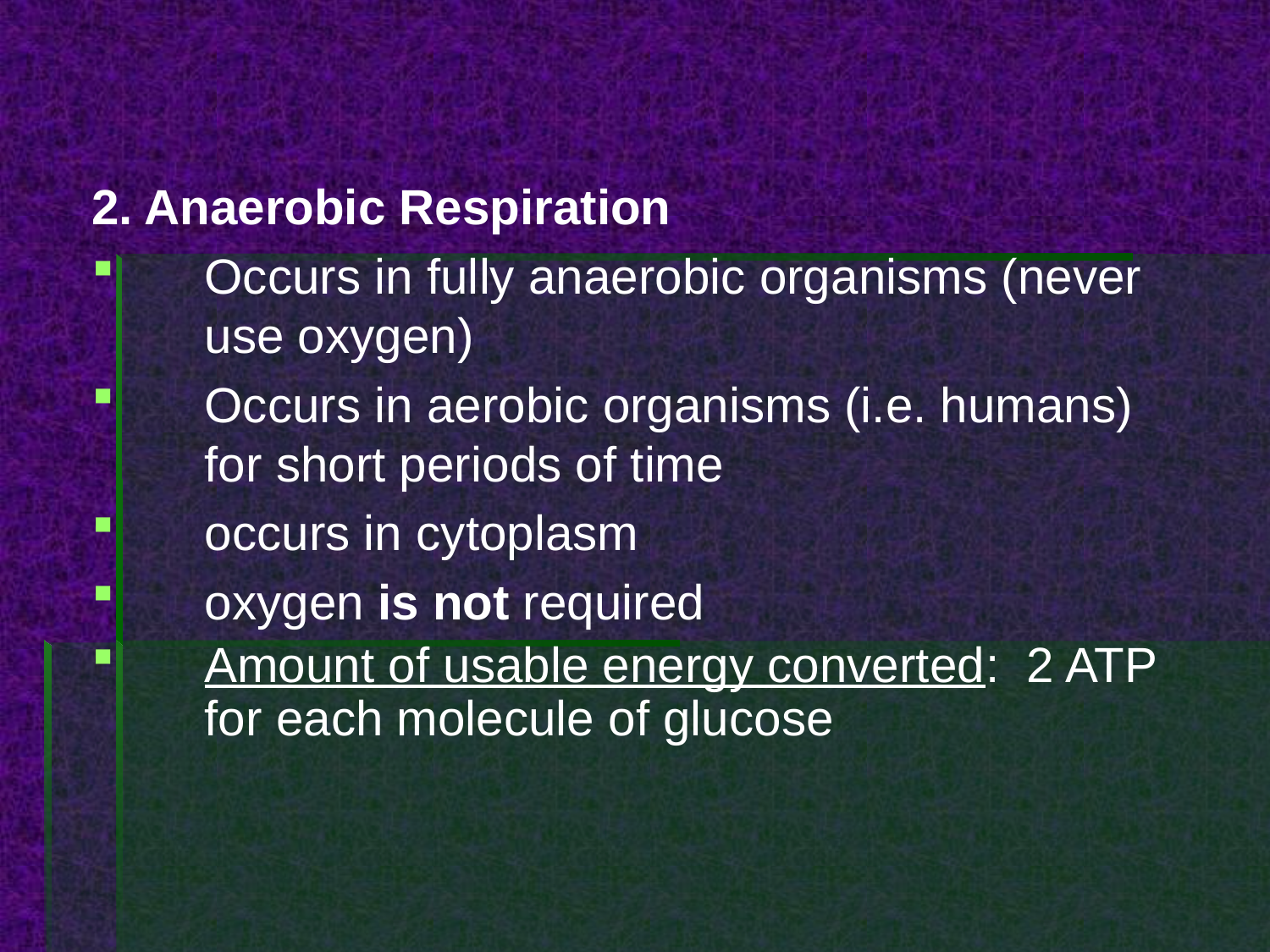

2. Anaerobic Respiration
Occurs in fully anaerobic organisms (never use oxygen)
Occurs in aerobic organisms (i.e. humans) for short periods of time
occurs in cytoplasm
oxygen is not required
Amount of usable energy converted:  2 ATP for each molecule of glucose